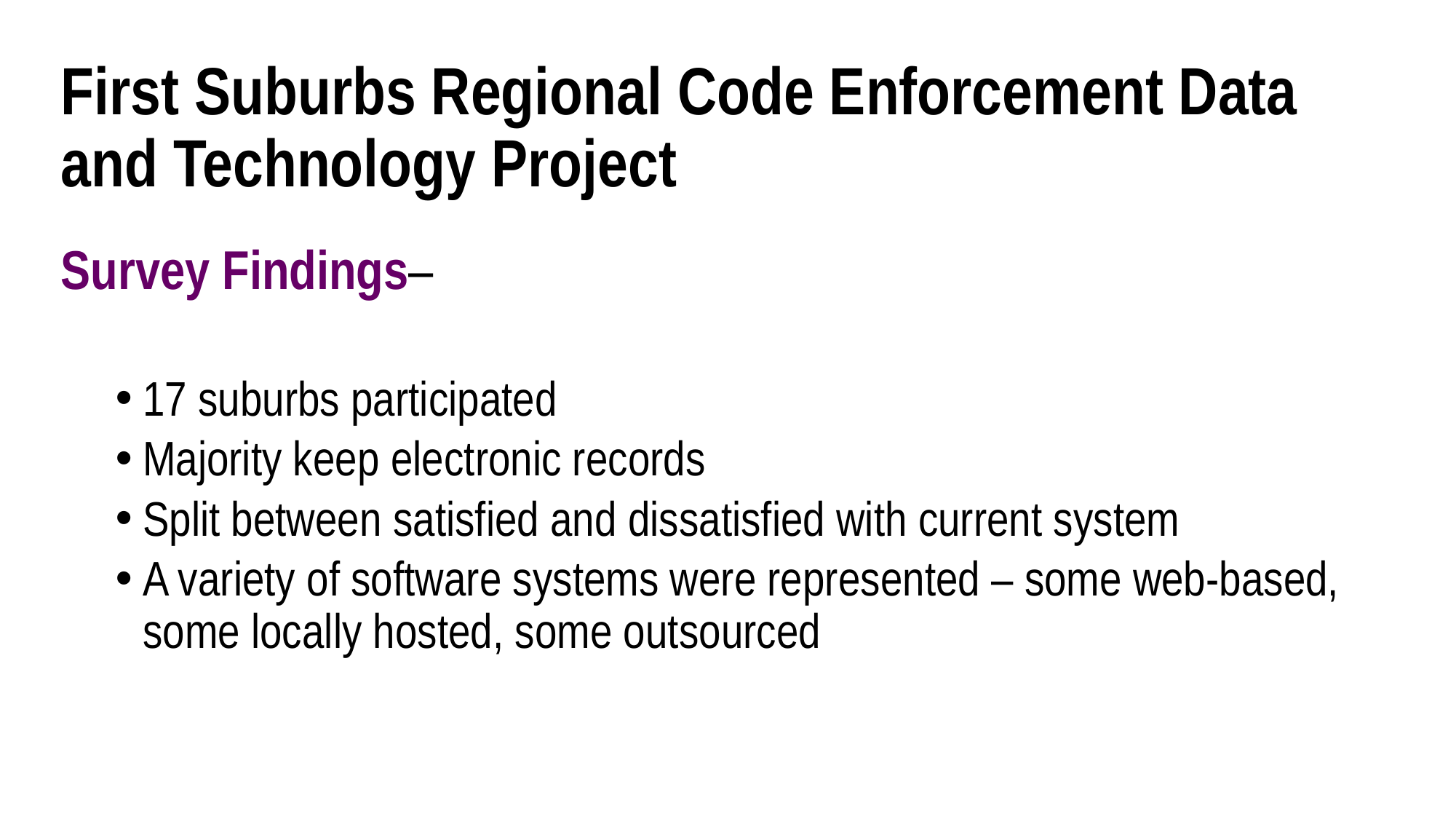

# First Suburbs Regional Code Enforcement Data and Technology Project
Survey Findings–
17 suburbs participated
Majority keep electronic records
Split between satisfied and dissatisfied with current system
A variety of software systems were represented – some web-based, some locally hosted, some outsourced